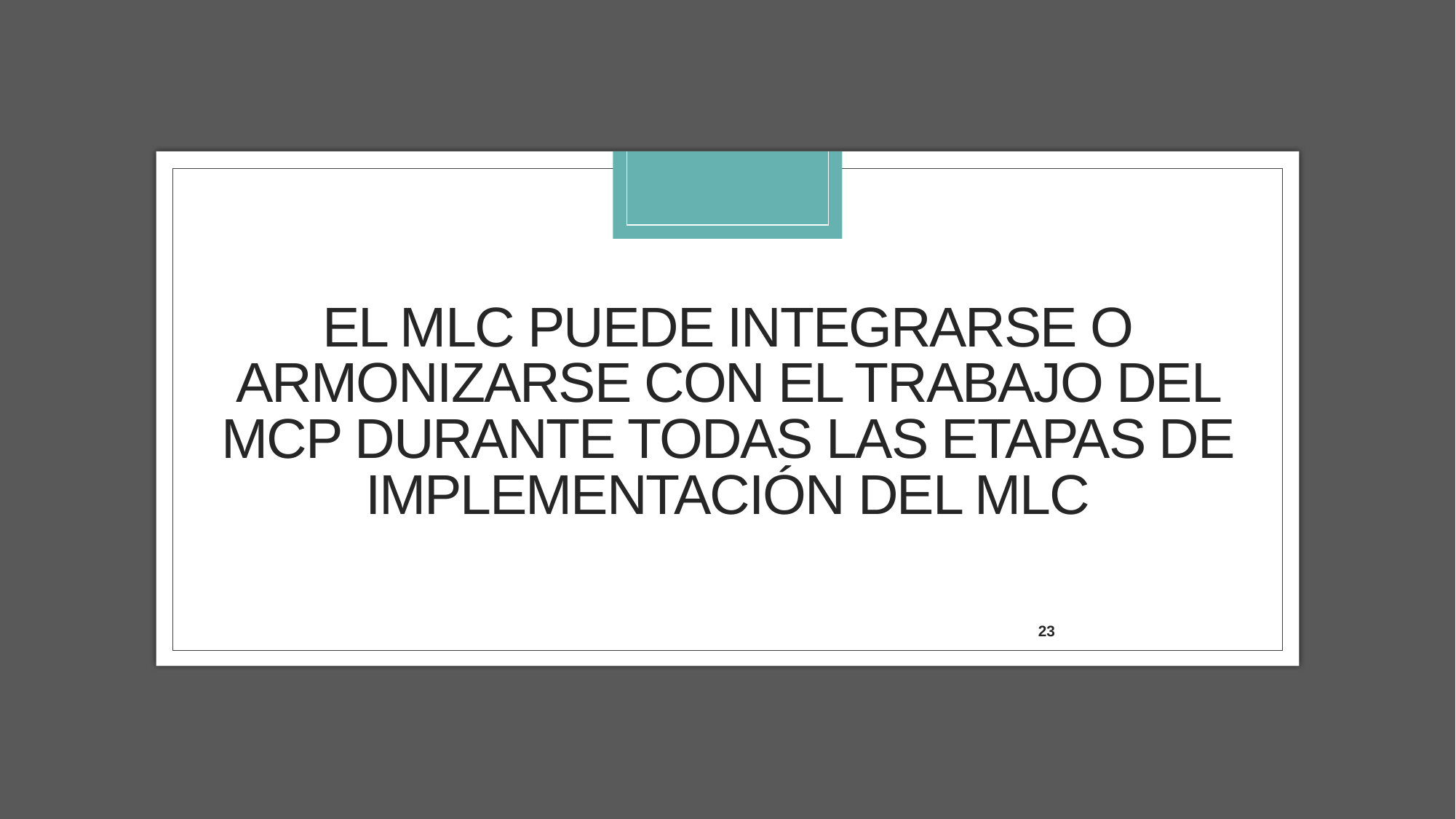

# El MLC puede integrarse o armonizarse con el trabajo del MCP durante todas las etapas de implementación del MLC
23